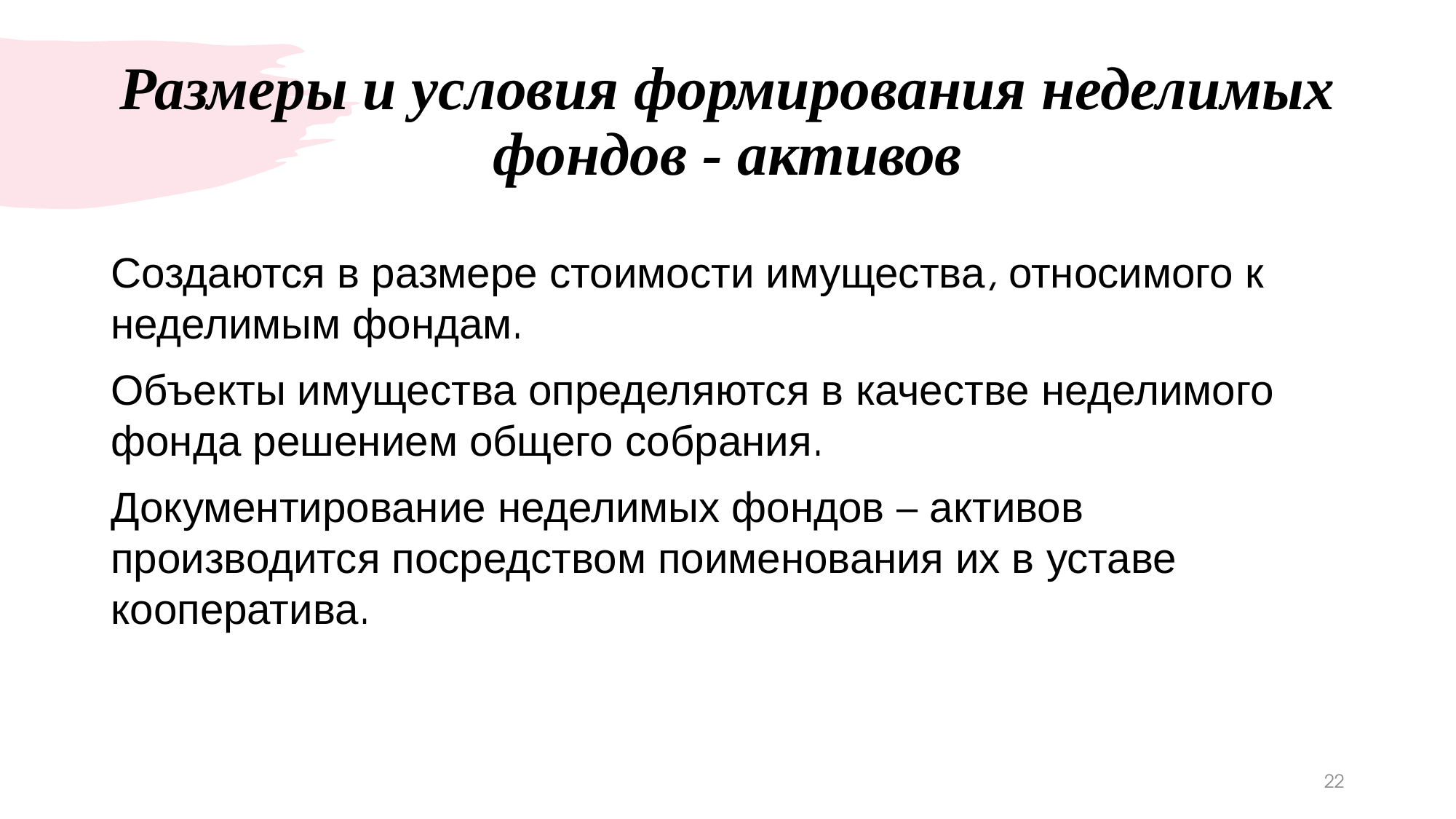

# Размеры и условия формирования неделимых фондов - активов
Создаются в размере стоимости имущества, относимого к неделимым фондам.
Объекты имущества определяются в качестве неделимого фонда решением общего собрания.
Документирование неделимых фондов – активов производится посредством поименования их в уставе кооператива.

22